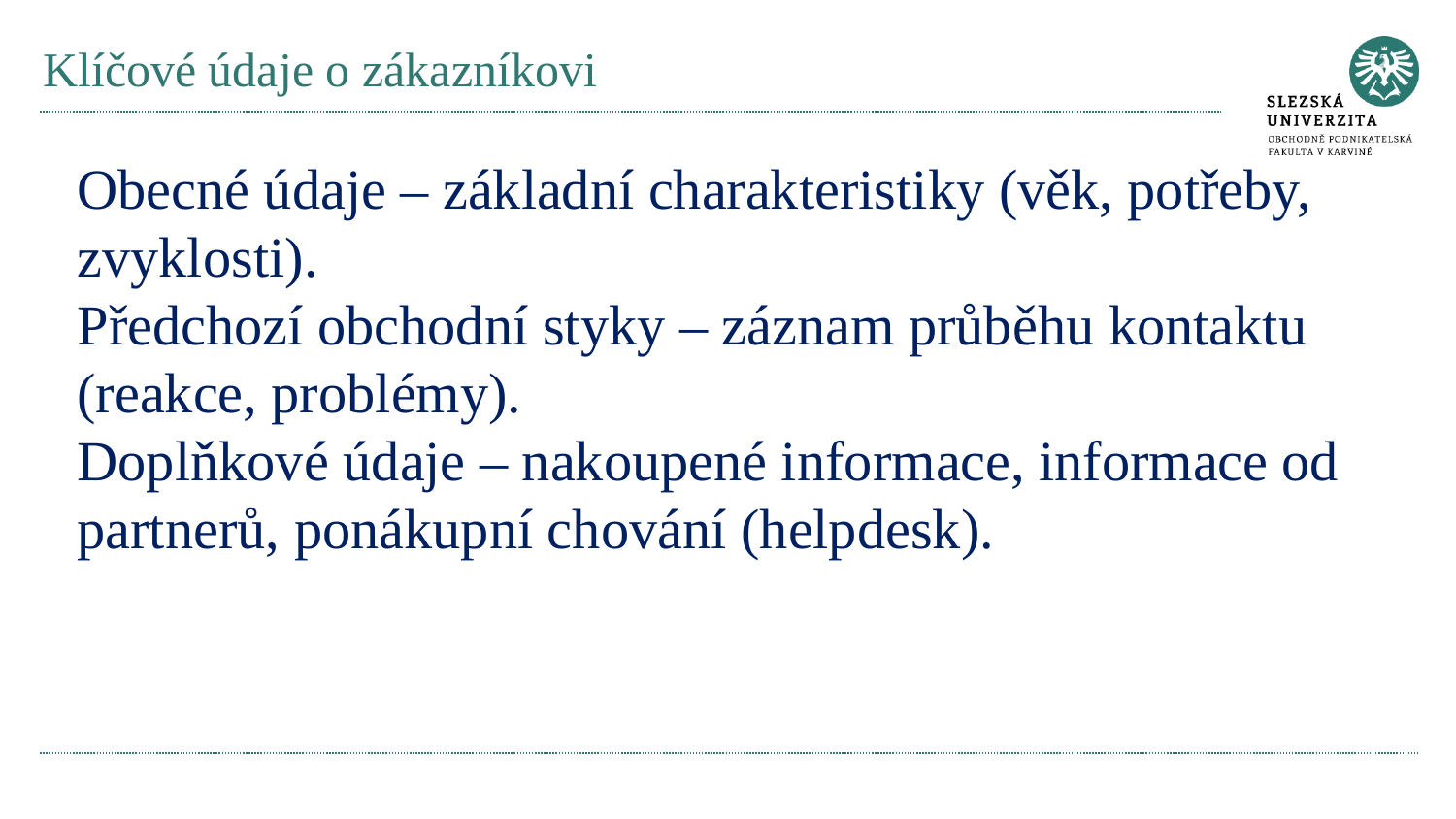

# Klíčové údaje o zákazníkovi
Obecné údaje – základní charakteristiky (věk, potřeby, zvyklosti).
Předchozí obchodní styky – záznam průběhu kontaktu (reakce, problémy).
Doplňkové údaje – nakoupené informace, informace od partnerů, ponákupní chování (helpdesk).